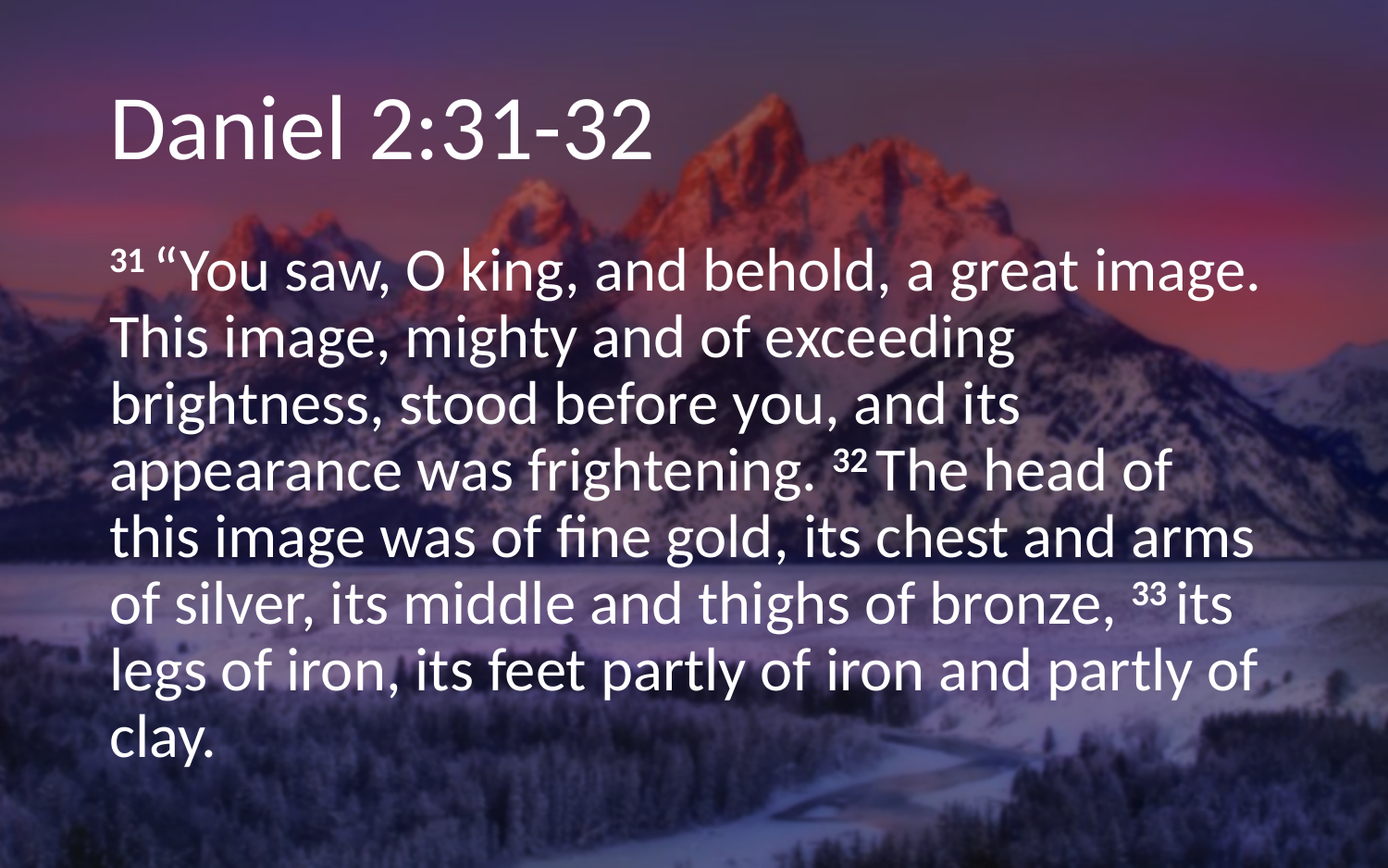

# Daniel 2:31-32
31 “You saw, O king, and behold, a great image. This image, mighty and of exceeding brightness, stood before you, and its appearance was frightening. 32 The head of this image was of fine gold, its chest and arms of silver, its middle and thighs of bronze, 33 its legs of iron, its feet partly of iron and partly of clay.